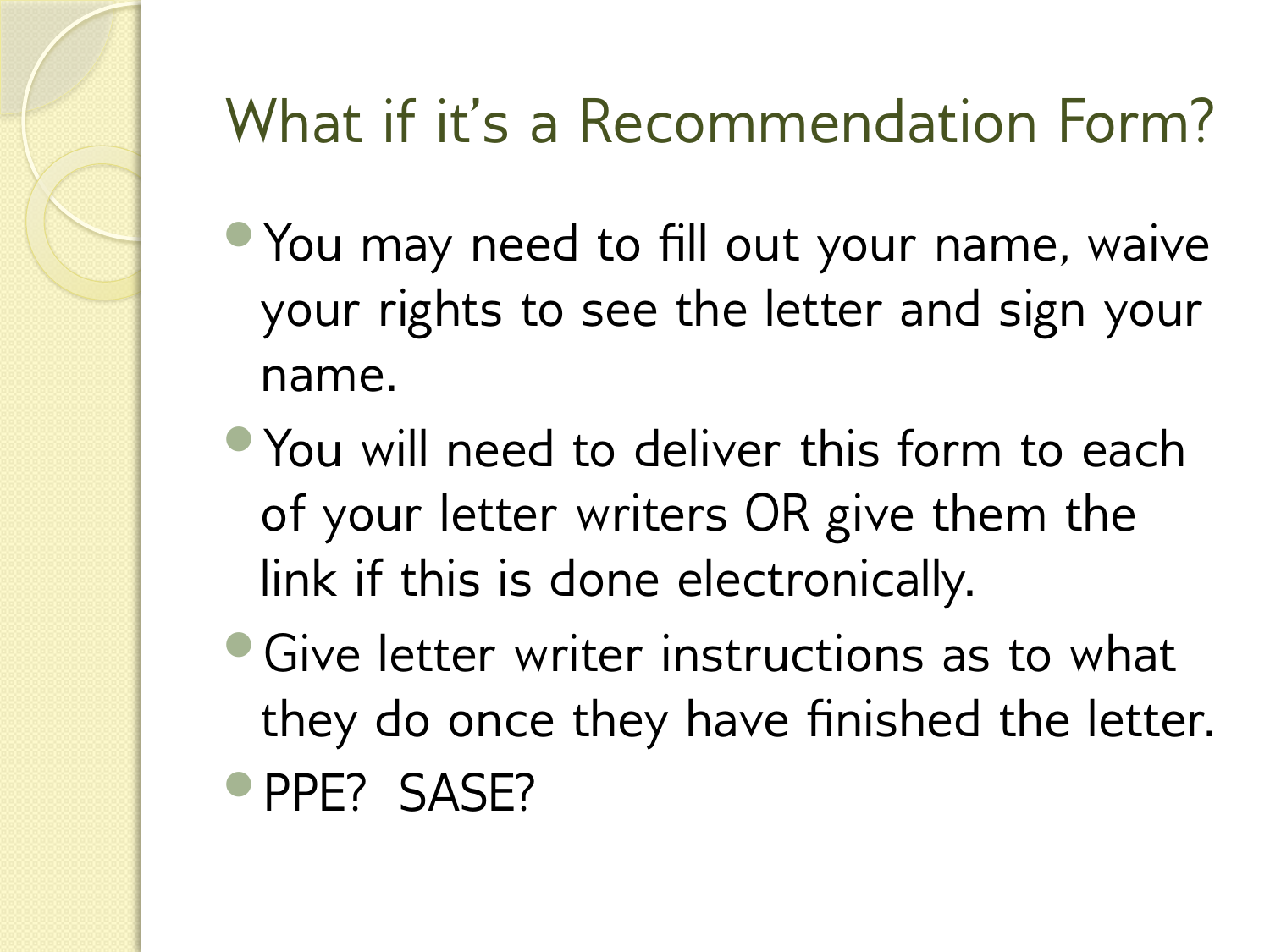

# What if it’s a Recommendation Form?
You may need to fill out your name, waive your rights to see the letter and sign your name.
You will need to deliver this form to each of your letter writers OR give them the link if this is done electronically.
Give letter writer instructions as to what they do once they have finished the letter.
PPE?  SASE?